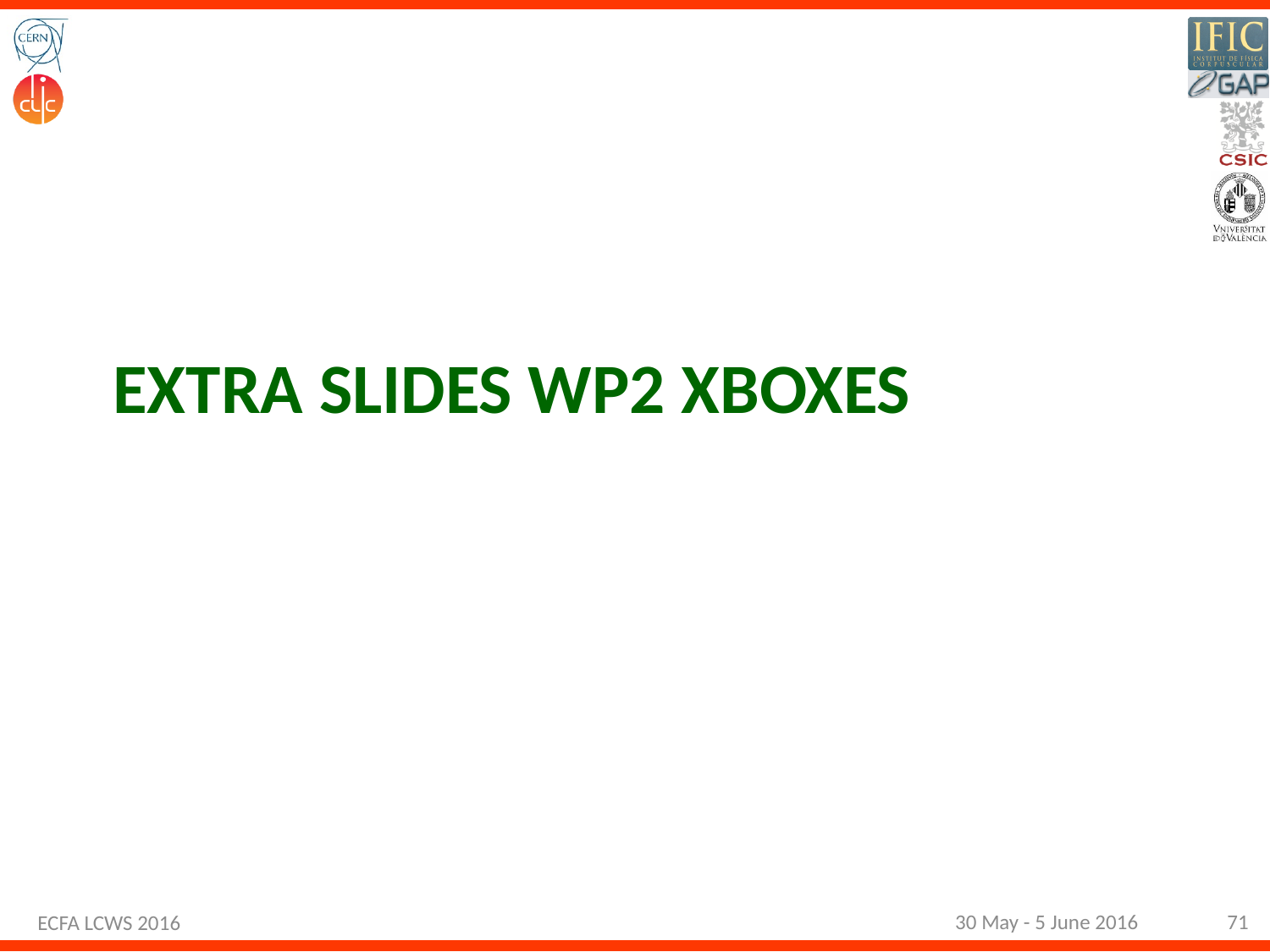

# EXTRA SLIDES WP2 XBOXES
30 May - 5 June 2016
71
ECFA LCWS 2016